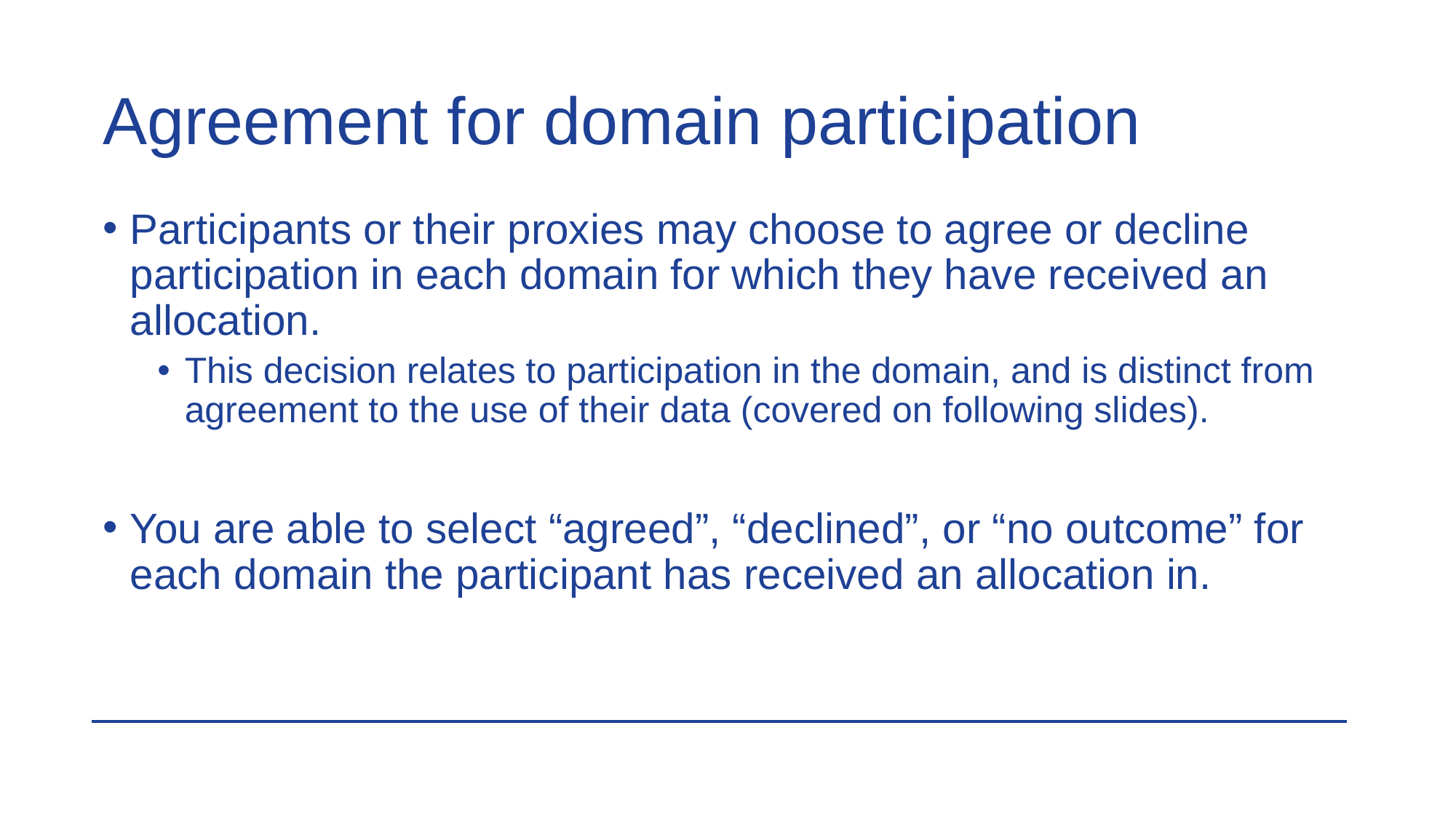

# Agreement for domain participation
Participants or their proxies may choose to agree or decline participation in each domain for which they have received an allocation.
This decision relates to participation in the domain, and is distinct from agreement to the use of their data (covered on following slides).

You are able to select “agreed”, “declined”, or “no outcome” for each domain the participant has received an allocation in.